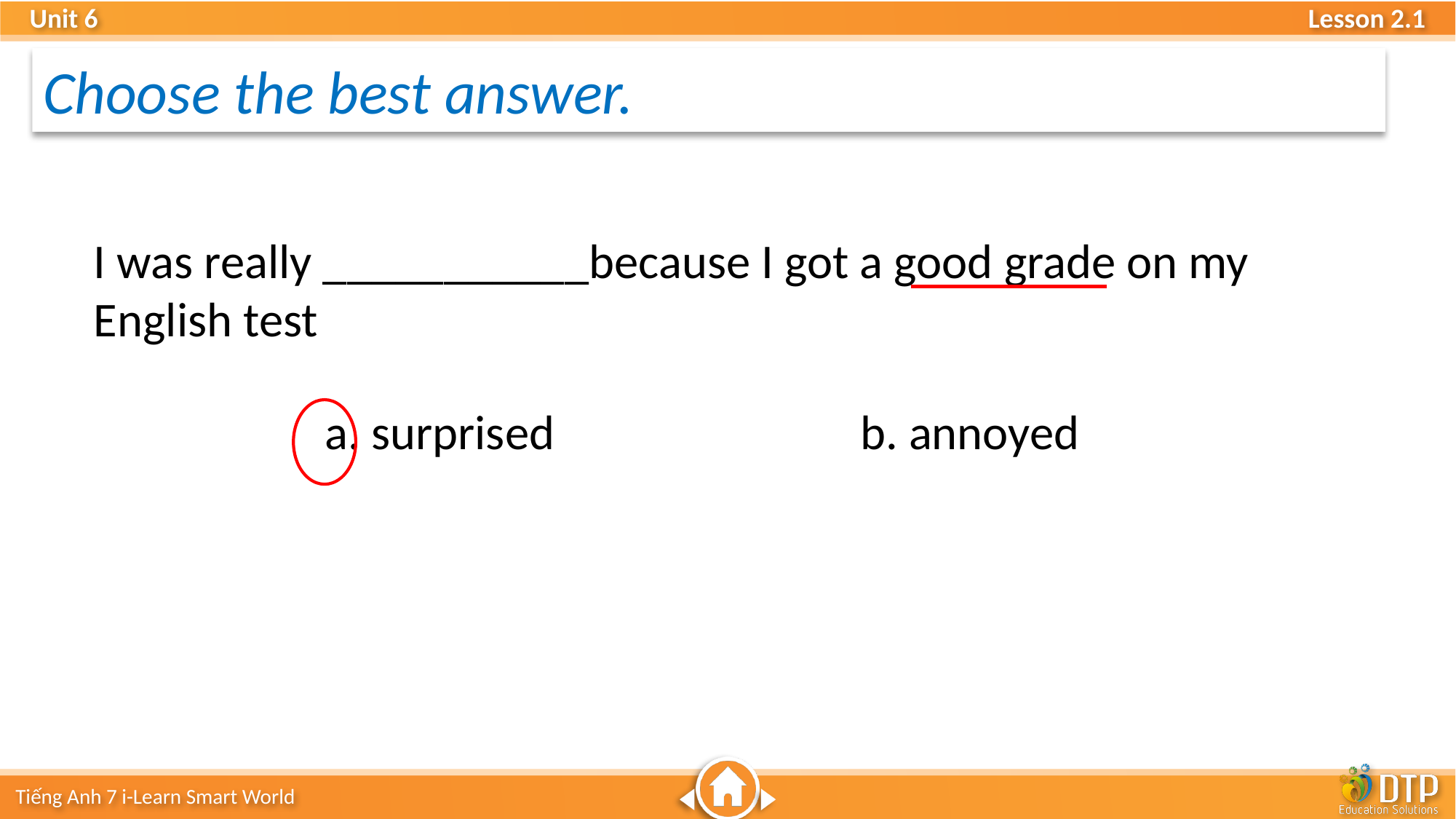

Choose the best answer.
I was really ___________because I got a good grade on my English test
a. surprised                            b. annoyed